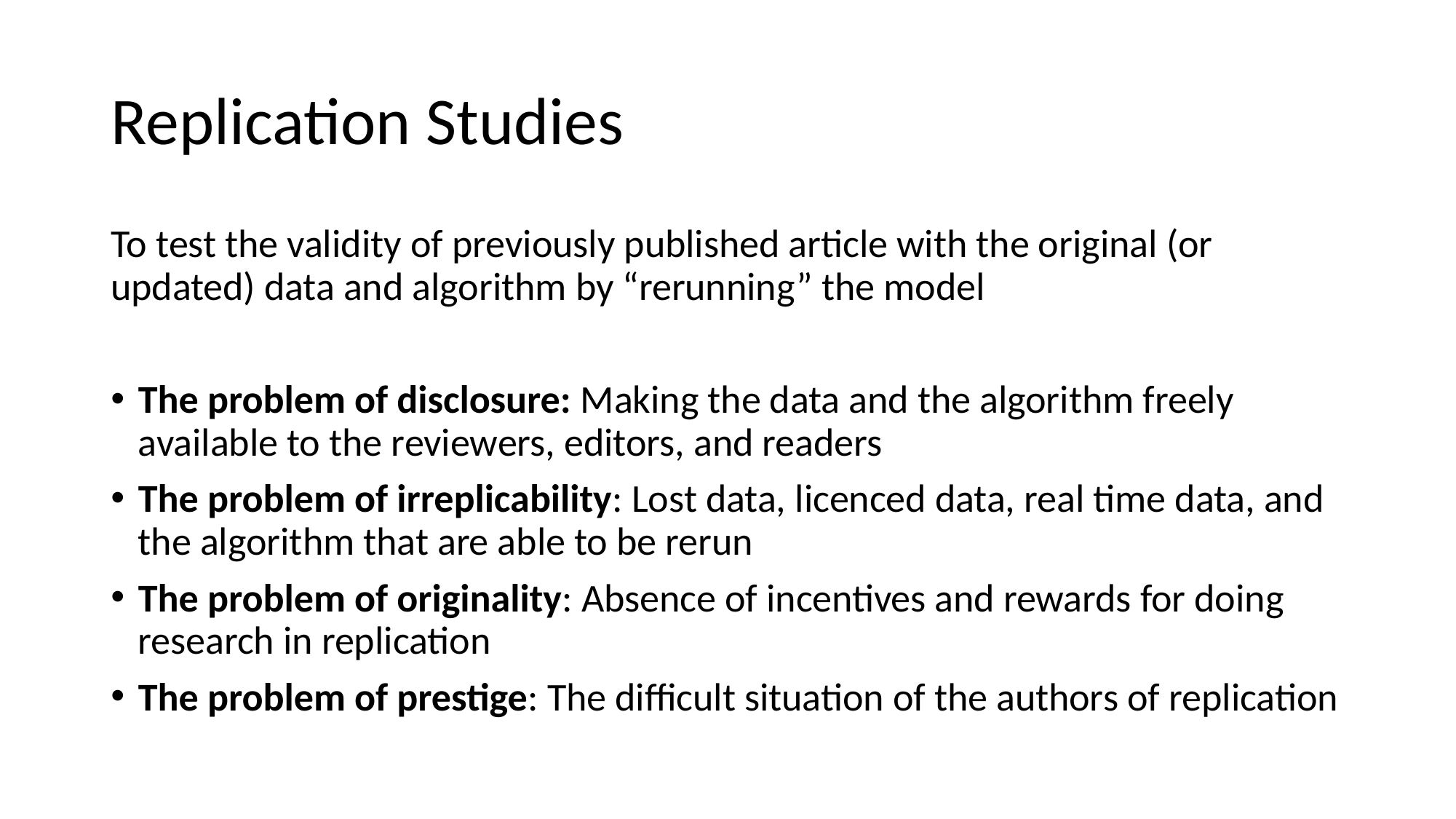

# Replication Studies
To test the validity of previously published article with the original (or updated) data and algorithm by “rerunning” the model

The problem of disclosure: Making the data and the algorithm freely available to the reviewers, editors, and readers
The problem of irreplicability: Lost data, licenced data, real time data, and the algorithm that are able to be rerun
The problem of originality: Absence of incentives and rewards for doing research in replication
The problem of prestige: The difficult situation of the authors of replication